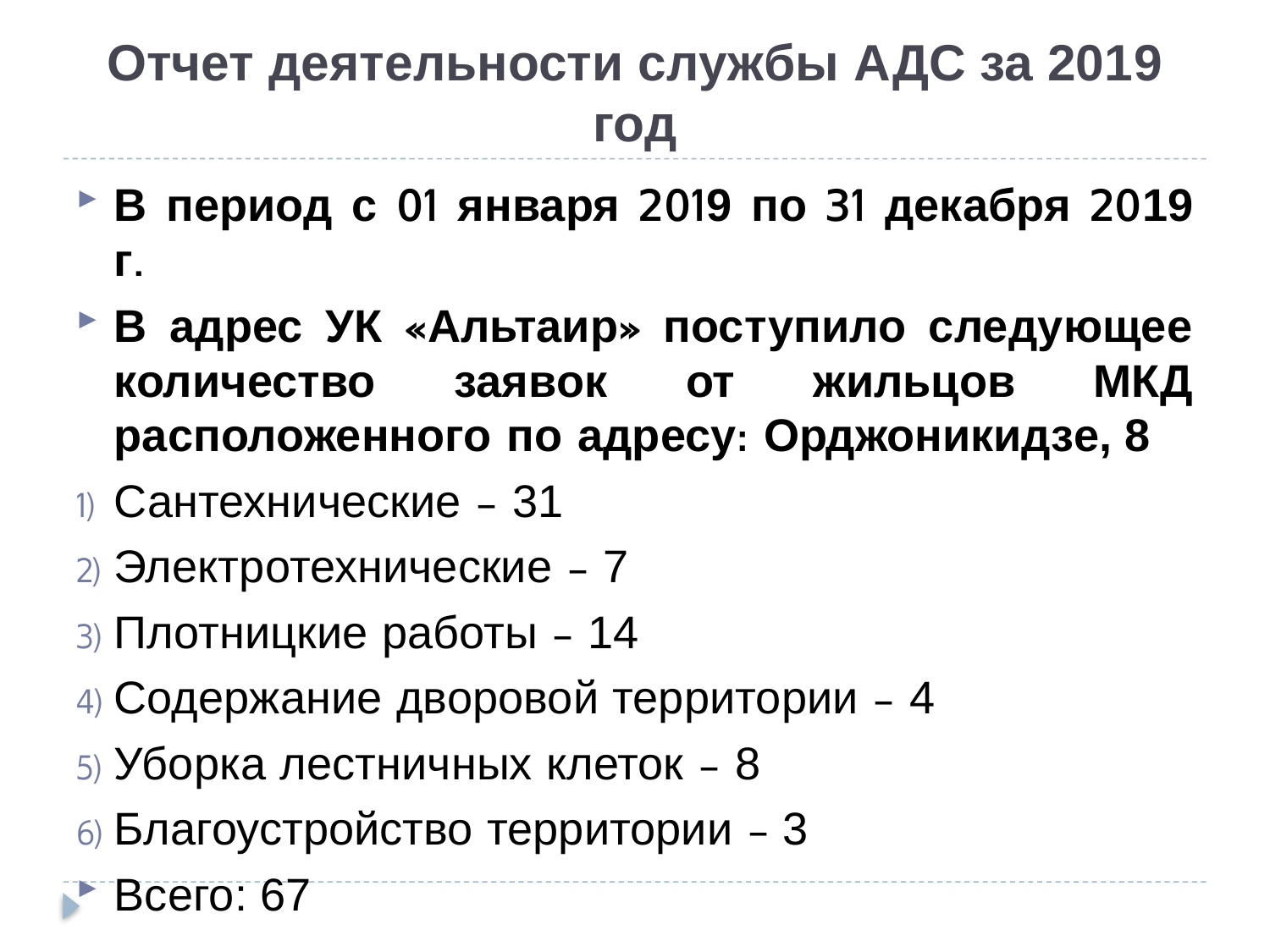

# Отчет деятельности службы АДС за 2019 год
В период с 01 января 2019 по 31 декабря 2019 г.
В адрес УК «Альтаир» поступило следующее количество заявок от жильцов МКД расположенного по адресу: Орджоникидзе, 8
Сантехнические – 31
Электротехнические – 7
Плотницкие работы – 14
Содержание дворовой территории – 4
Уборка лестничных клеток – 8
Благоустройство территории – 3
Всего: 67